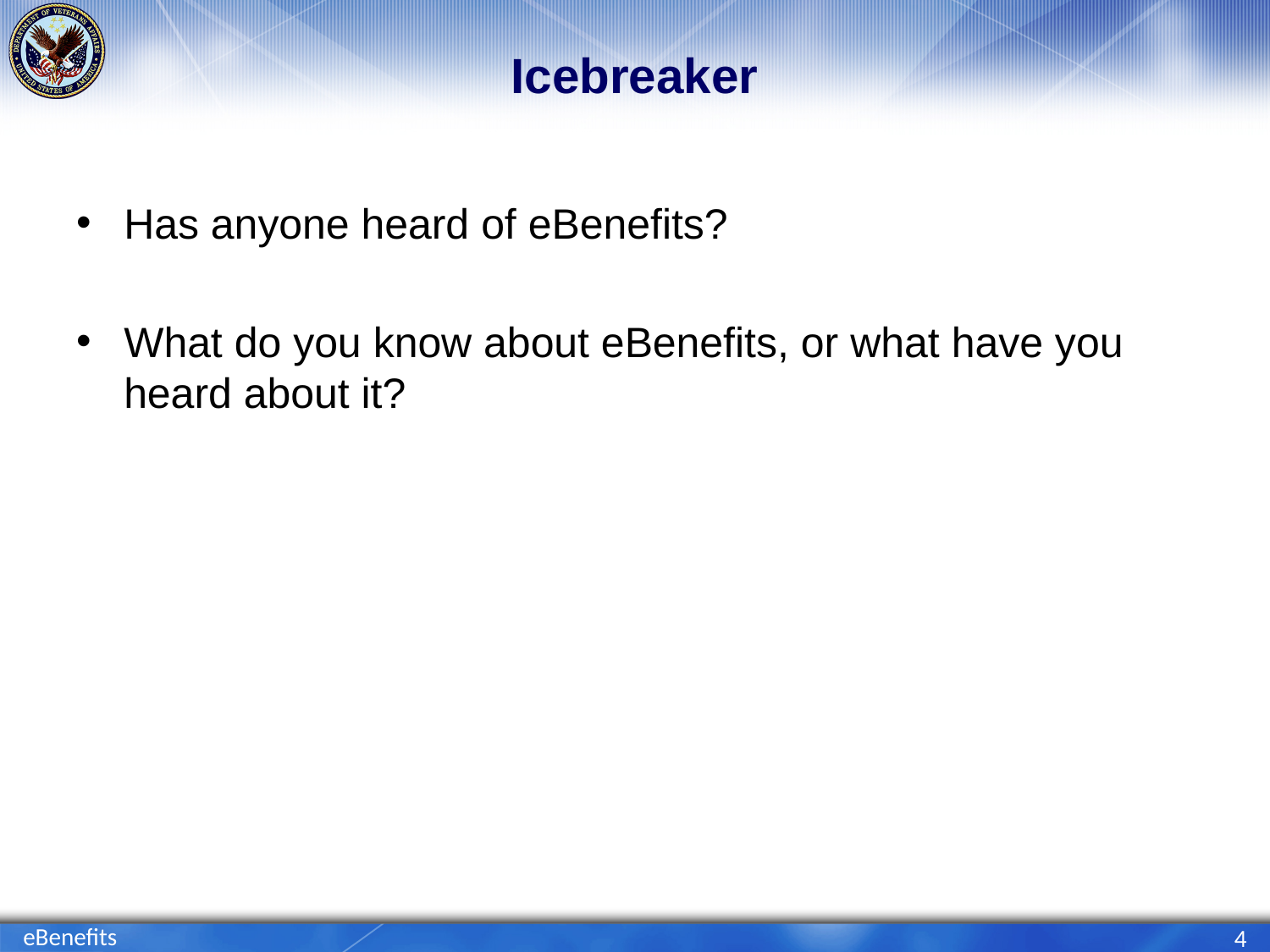

# Icebreaker
Has anyone heard of eBenefits?

What do you know about eBenefits, or what have you heard about it?
eBenefits
4